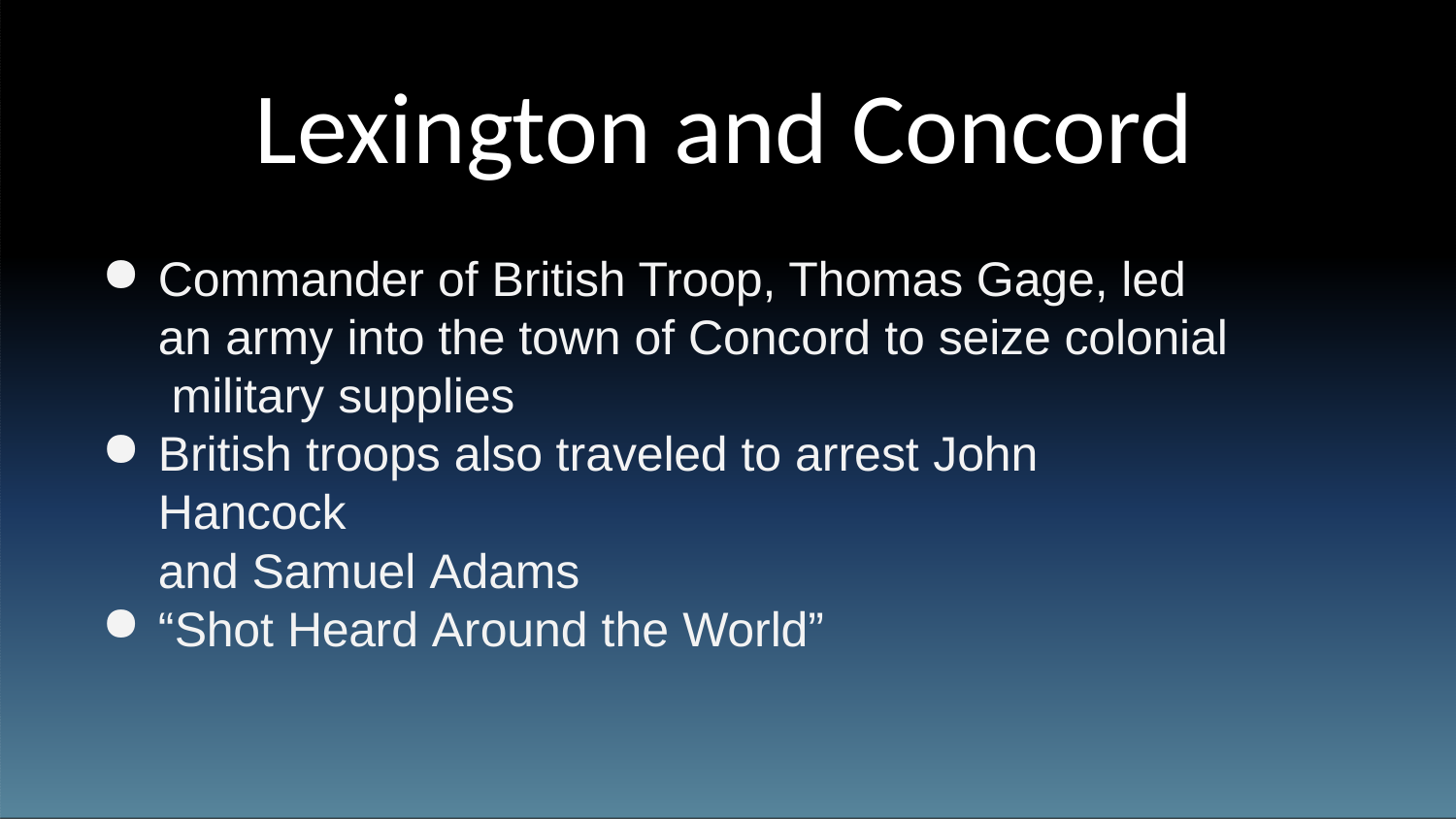

# Lexington and Concord
Commander of British Troop, Thomas Gage, led  an army into the town of Concord to seize colonial  military supplies
British troops also traveled to arrest John Hancock
and Samuel Adams
“Shot Heard Around the World”